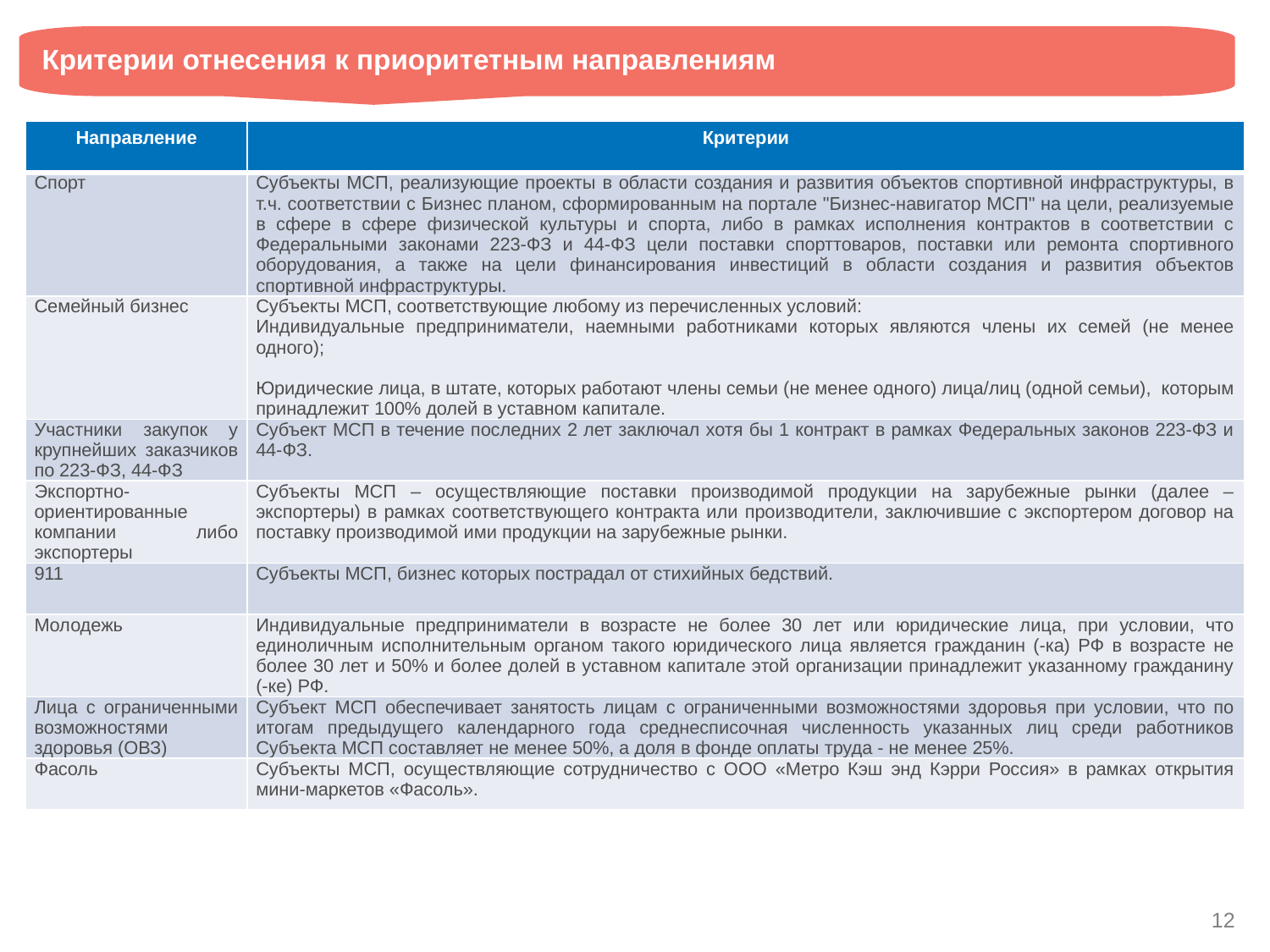

Критерии отнесения к приоритетным направлениям
| Направление | Критерии |
| --- | --- |
| Спорт | Субъекты МСП, реализующие проекты в области создания и развития объектов спортивной инфраструктуры, в т.ч. соответствии с Бизнес планом, сформированным на портале "Бизнес-навигатор МСП" на цели, реализуемые в сфере в сфере физической культуры и спорта, либо в рамках исполнения контрактов в соответствии с Федеральными законами 223-ФЗ и 44-ФЗ цели поставки спорттоваров, поставки или ремонта спортивного оборудования, а также на цели финансирования инвестиций в области создания и развития объектов спортивной инфраструктуры. |
| Семейный бизнес | Субъекты МСП, соответствующие любому из перечисленных условий: Индивидуальные предприниматели, наемными работниками которых являются члены их семей (не менее одного);   Юридические лица, в штате, которых работают члены семьи (не менее одного) лица/лиц (одной семьи), которым принадлежит 100% долей в уставном капитале. |
| Участники закупок у крупнейших заказчиков по 223-ФЗ, 44-ФЗ | Субъект МСП в течение последних 2 лет заключал хотя бы 1 контракт в рамках Федеральных законов 223-ФЗ и 44-ФЗ. |
| Экспортно-ориентированные компании либо экспортеры | Субъекты МСП – осуществляющие поставки производимой продукции на зарубежные рынки (далее – экспортеры) в рамках соответствующего контракта или производители, заключившие с экспортером договор на поставку производимой ими продукции на зарубежные рынки. |
| 911 | Субъекты МСП, бизнес которых пострадал от стихийных бедствий. |
| Молодежь | Индивидуальные предприниматели в возрасте не более 30 лет или юридические лица, при условии, что единоличным исполнительным органом такого юридического лица является гражданин (-ка) РФ в возрасте не более 30 лет и 50% и более долей в уставном капитале этой организации принадлежит указанному гражданину (-ке) РФ. |
| Лица с ограниченными возможностями здоровья (ОВЗ) | Субъект МСП обеспечивает занятость лицам с ограниченными возможностями здоровья при условии, что по итогам предыдущего календарного года среднесписочная численность указанных лиц среди работников Субъекта МСП составляет не менее 50%, а доля в фонде оплаты труда - не менее 25%. |
| Фасоль | Субъекты МСП, осуществляющие сотрудничество с ООО «Метро Кэш энд Кэрри Россия» в рамках открытия мини-маркетов «Фасоль». |